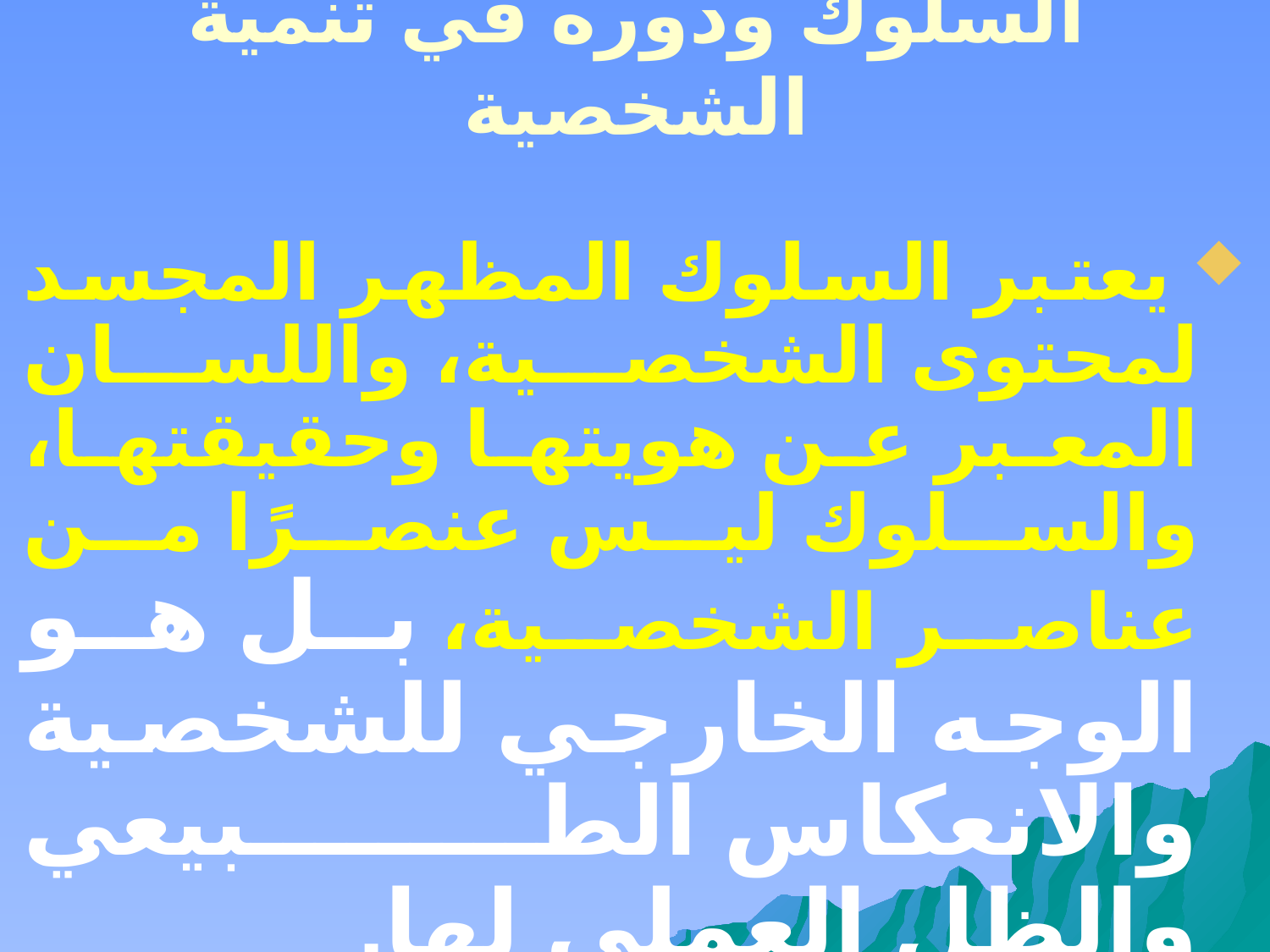

# السلوك ودوره في تنمية الشخصية
 يعتبر السلوك المظهر المجسد لمحتوى الشخصية، واللسان المعبر عن هويتها وحقيقتها، والسلوك ليس عنصرًا من عناصر الشخصية، بل هو الوجه الخارجي للشخصية والانعكاس الطبيعي والظل العملي لها.